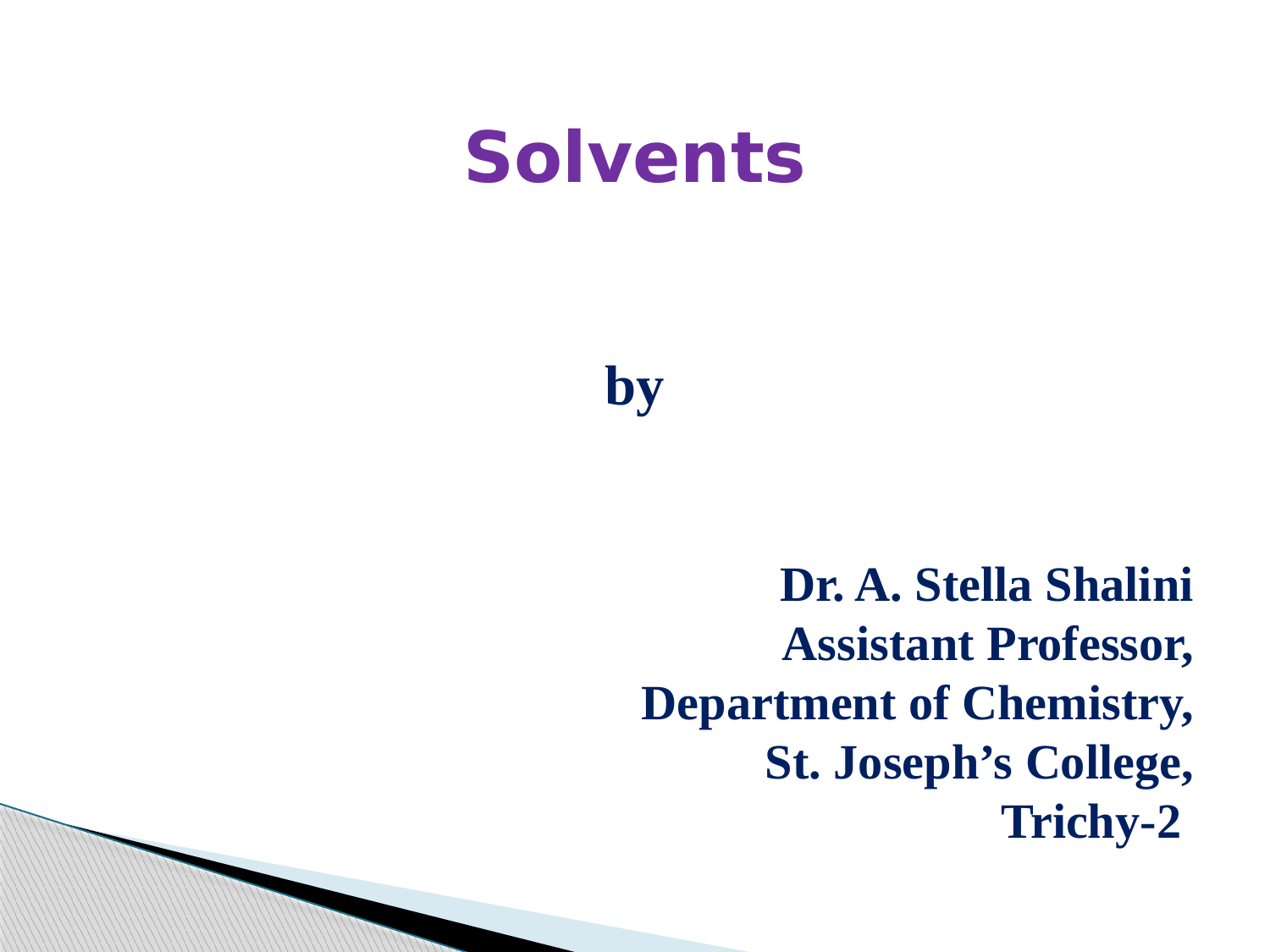

Solvents

by

Dr. A. Stella Shalini
Assistant Professor,
Department of Chemistry,
St. Joseph’s College,
Trichy-2